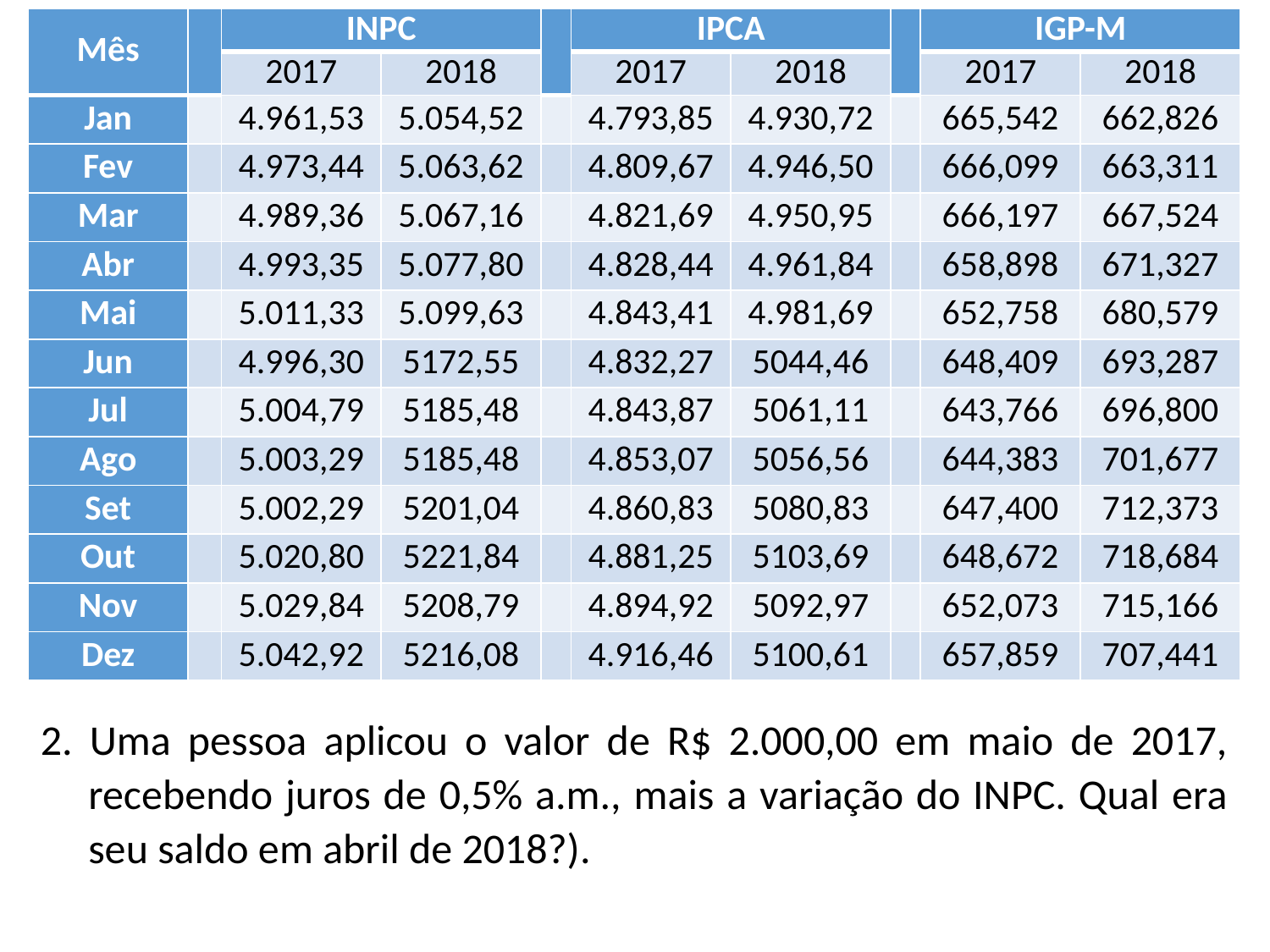

| Mês |  | INPC |  |  | IPCA |  |  | IGP-M |  |
| --- | --- | --- | --- | --- | --- | --- | --- | --- | --- |
|  |  | 2017 | 2018 |  | 2017 | 2018 |  | 2017 | 2018 |
| Jan |  | 4.961,53 | 5.054,52 |  | 4.793,85 | 4.930,72 |  | 665,542 | 662,826 |
| Fev |  | 4.973,44 | 5.063,62 |  | 4.809,67 | 4.946,50 |  | 666,099 | 663,311 |
| Mar |  | 4.989,36 | 5.067,16 |  | 4.821,69 | 4.950,95 |  | 666,197 | 667,524 |
| Abr |  | 4.993,35 | 5.077,80 |  | 4.828,44 | 4.961,84 |  | 658,898 | 671,327 |
| Mai |  | 5.011,33 | 5.099,63 |  | 4.843,41 | 4.981,69 |  | 652,758 | 680,579 |
| Jun |  | 4.996,30 | 5172,55 |  | 4.832,27 | 5044,46 |  | 648,409 | 693,287 |
| Jul |  | 5.004,79 | 5185,48 |  | 4.843,87 | 5061,11 |  | 643,766 | 696,800 |
| Ago |  | 5.003,29 | 5185,48 |  | 4.853,07 | 5056,56 |  | 644,383 | 701,677 |
| Set |  | 5.002,29 | 5201,04 |  | 4.860,83 | 5080,83 |  | 647,400 | 712,373 |
| Out |  | 5.020,80 | 5221,84 |  | 4.881,25 | 5103,69 |  | 648,672 | 718,684 |
| Nov |  | 5.029,84 | 5208,79 |  | 4.894,92 | 5092,97 |  | 652,073 | 715,166 |
| Dez |  | 5.042,92 | 5216,08 |  | 4.916,46 | 5100,61 |  | 657,859 | 707,441 |
2. Uma pessoa aplicou o valor de R$ 2.000,00 em maio de 2017, recebendo juros de 0,5% a.m., mais a variação do INPC. Qual era seu saldo em abril de 2018?).